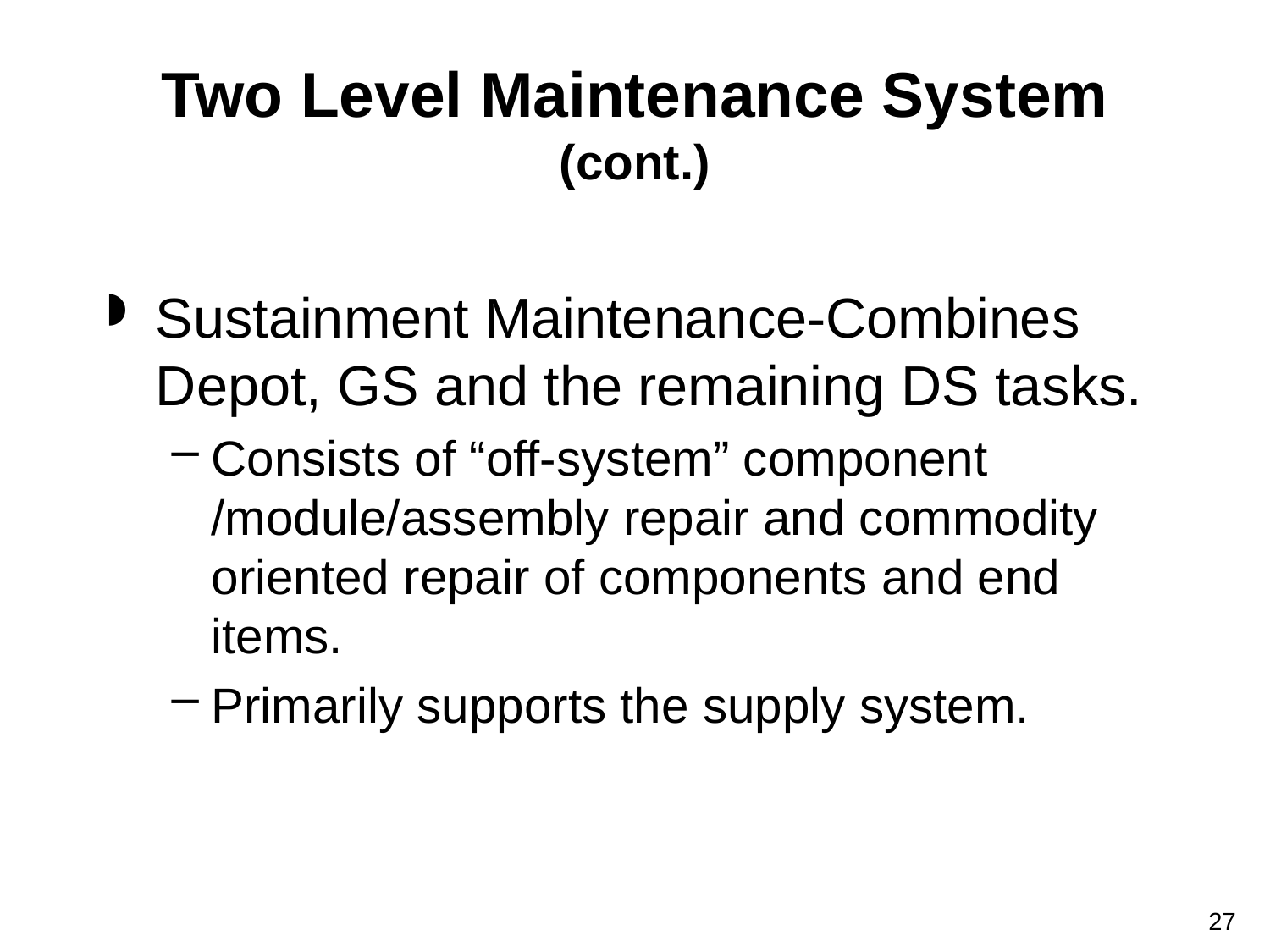

# Two Level Maintenance System (cont.)
Sustainment Maintenance-Combines Depot, GS and the remaining DS tasks.
Consists of “off-system” component /module/assembly repair and commodity oriented repair of components and end items.
Primarily supports the supply system.

27